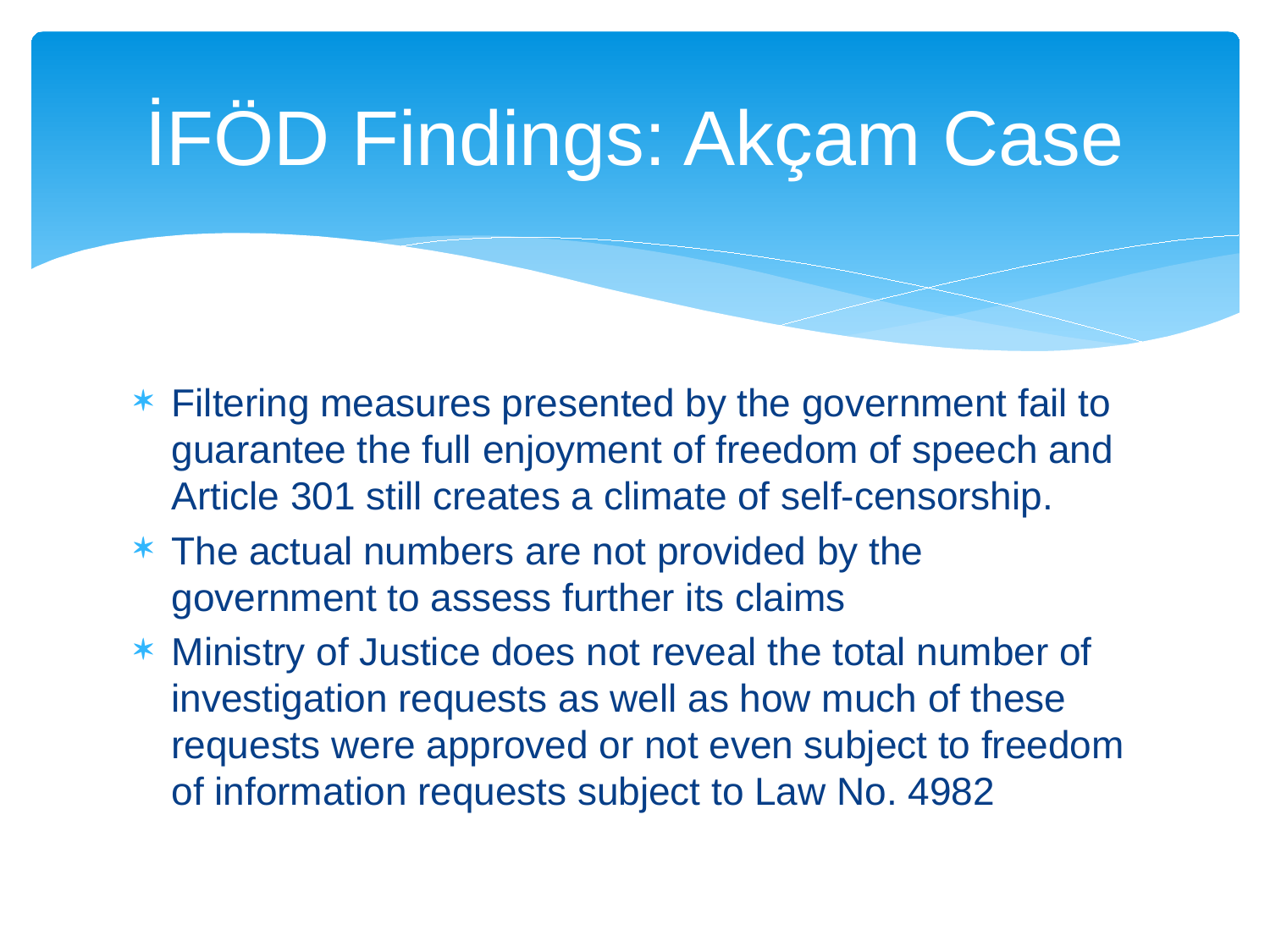

# İFÖD Findings: Akçam Case
Filtering measures presented by the government fail to guarantee the full enjoyment of freedom of speech and Article 301 still creates a climate of self-censorship.
The actual numbers are not provided by the government to assess further its claims
Ministry of Justice does not reveal the total number of investigation requests as well as how much of these requests were approved or not even subject to freedom of information requests subject to Law No. 4982